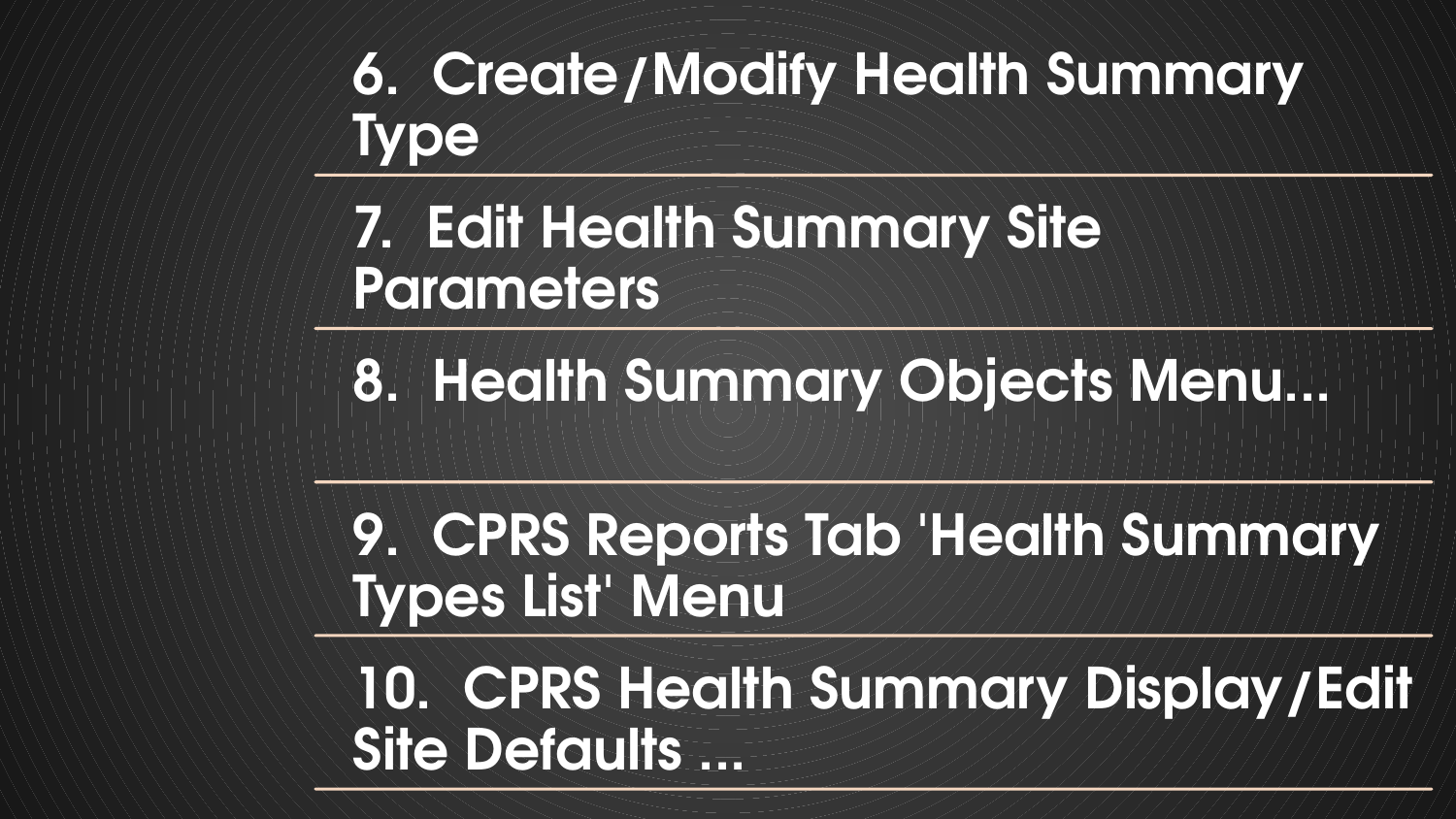

6.  Create/Modify Health Summary Type
7.  Edit Health Summary Site Parameters
8.  Health Summary Objects Menu...
9.  CPRS Reports Tab 'Health Summary Types List' Menu
10.  CPRS Health Summary Display/Edit Site Defaults ...